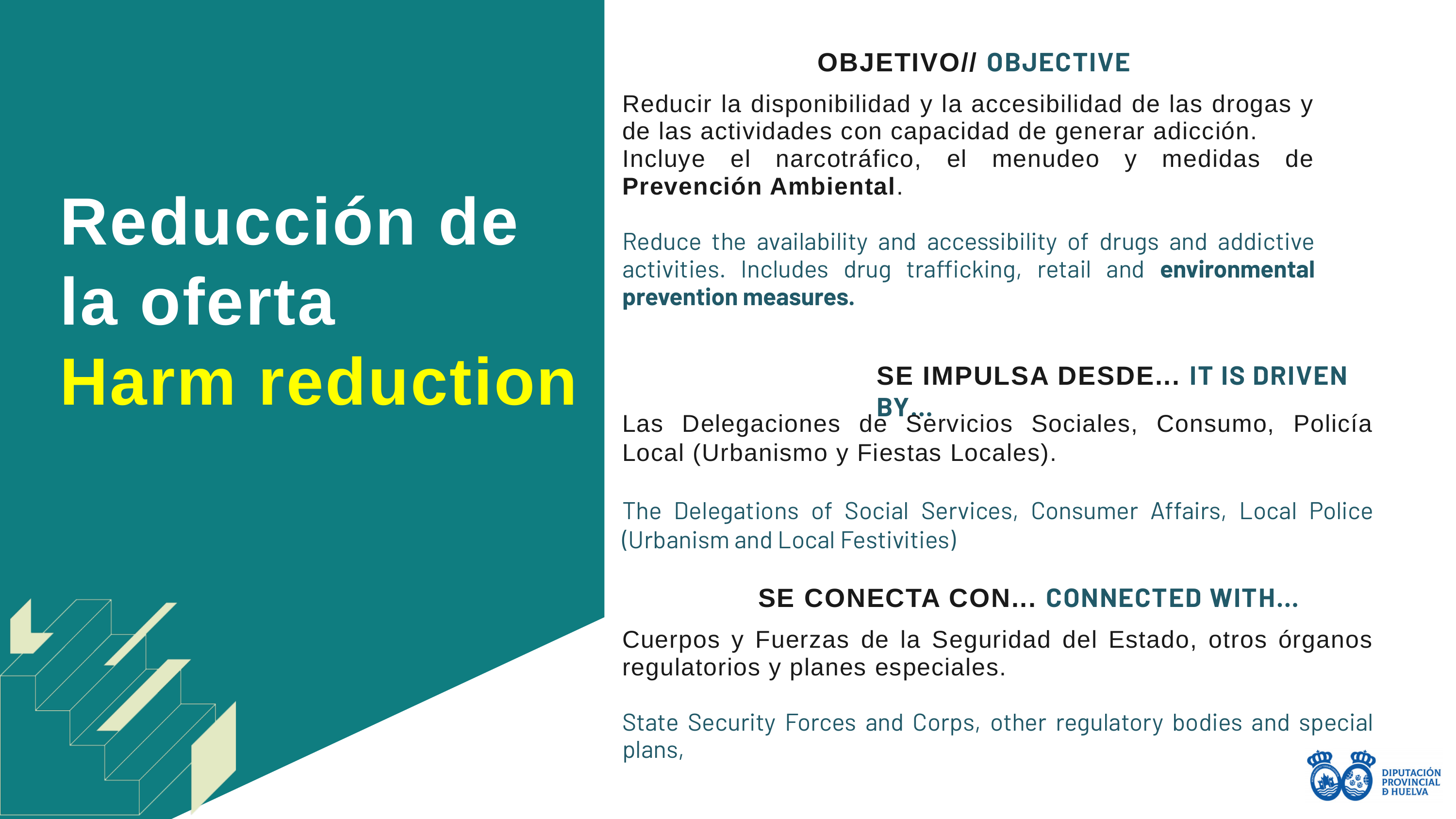

OBJETIVO// OBJECTIVE
Reducir la disponibilidad y la accesibilidad de las drogas y de las actividades con capacidad de generar adicción.
Incluye el narcotráfico, el menudeo y medidas de Prevención Ambiental.

Reduce the availability and accessibility of drugs and addictive activities. Includes drug trafficking, retail and environmental prevention measures.
Reducción de
la oferta
Harm reduction
SE IMPULSA DESDE... IT IS DRIVEN BY…
Las Delegaciones de Servicios Sociales, Consumo, Policía Local (Urbanismo y Fiestas Locales).

The Delegations of Social Services, Consumer Affairs, Local Police (Urbanism and Local Festivities)
SE CONECTA CON... CONNECTED WITH…

Cuerpos y Fuerzas de la Seguridad del Estado, otros órganos regulatorios y planes especiales.

State Security Forces and Corps, other regulatory bodies and special plans,